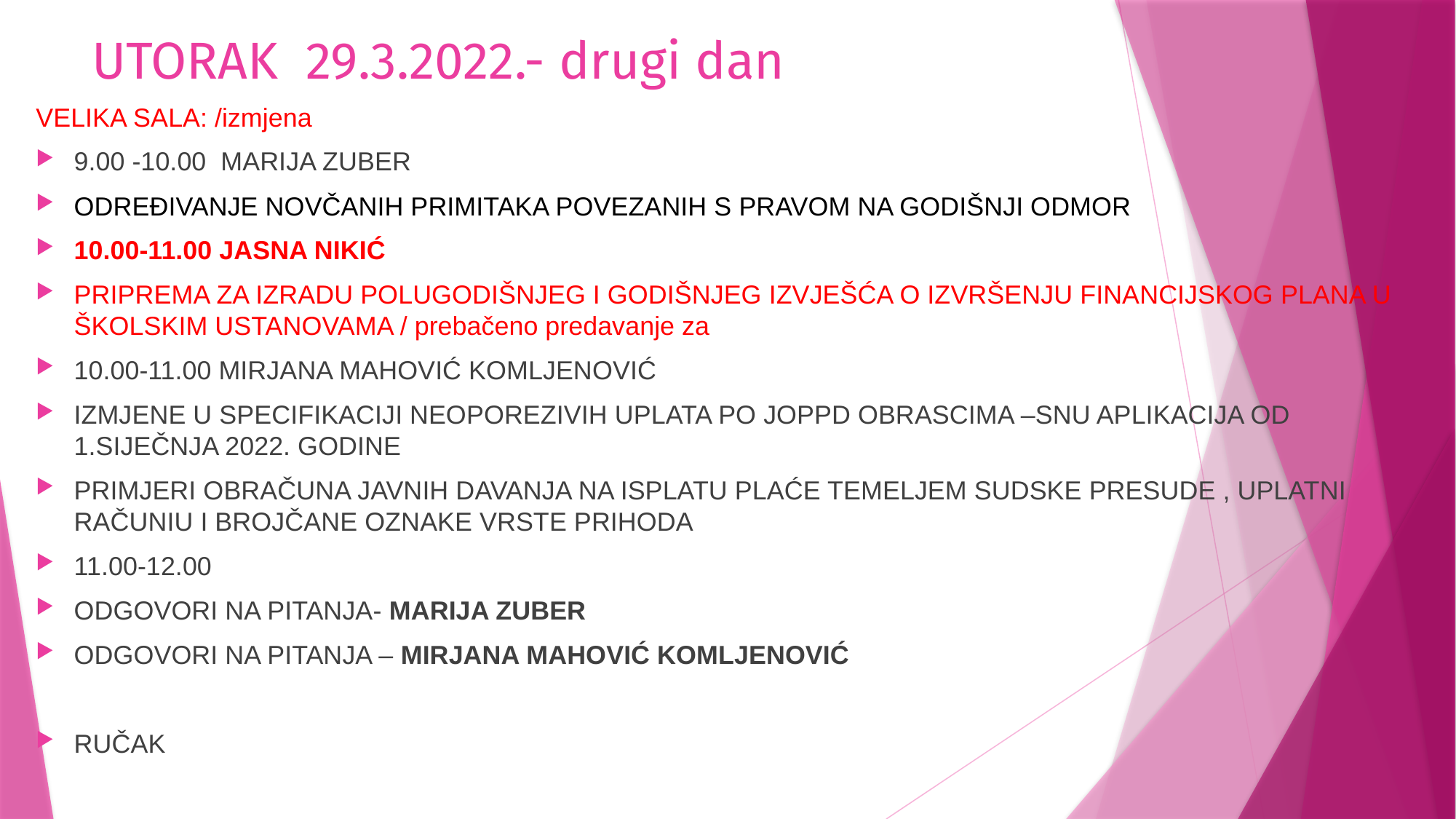

# UTORAK  29.3.2022.- drugi dan
VELIKA SALA: /izmjena
9.00 -10.00  MARIJA ZUBER
ODREĐIVANJE NOVČANIH PRIMITAKA POVEZANIH S PRAVOM NA GODIŠNJI ODMOR
10.00-11.00 JASNA NIKIĆ
PRIPREMA ZA IZRADU POLUGODIŠNJEG I GODIŠNJEG IZVJEŠĆA O IZVRŠENJU FINANCIJSKOG PLANA U ŠKOLSKIM USTANOVAMA / prebačeno predavanje za
10.00-11.00 MIRJANA MAHOVIĆ KOMLJENOVIĆ
IZMJENE U SPECIFIKACIJI NEOPOREZIVIH UPLATA PO JOPPD OBRASCIMA –SNU APLIKACIJA OD 1.SIJEČNJA 2022. GODINE
PRIMJERI OBRAČUNA JAVNIH DAVANJA NA ISPLATU PLAĆE TEMELJEM SUDSKE PRESUDE , UPLATNI RAČUNIU I BROJČANE OZNAKE VRSTE PRIHODA
11.00-12.00
ODGOVORI NA PITANJA- MARIJA ZUBER
ODGOVORI NA PITANJA – MIRJANA MAHOVIĆ KOMLJENOVIĆ

RUČAK